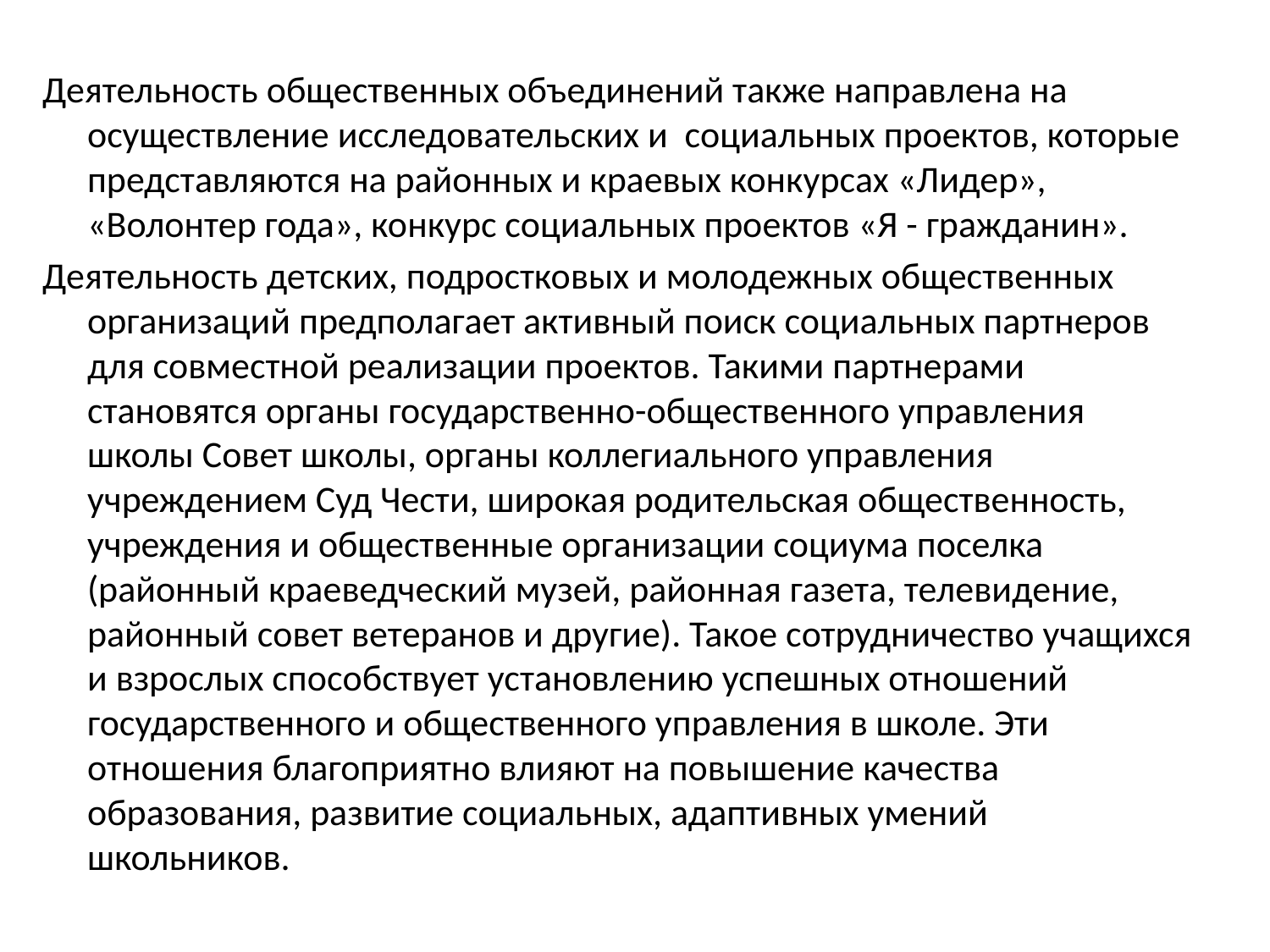

Деятельность общественных объединений также направлена на осуществление исследовательских и  социальных проектов, которые представляются на районных и краевых конкурсах «Лидер», «Волонтер года», конкурс социальных проектов «Я - гражданин».
Деятельность детских, подростковых и молодежных общественных организаций предполагает активный поиск социальных партнеров для совместной реализации проектов. Такими партнерами становятся органы государственно-общественного управления школы Совет школы, органы коллегиального управления учреждением Суд Чести, широкая родительская общественность, учреждения и общественные организации социума поселка (районный краеведческий музей, районная газета, телевидение, районный совет ветеранов и другие). Такое сотрудничество учащихся и взрослых способствует установлению успешных отношений государственного и общественного управления в школе. Эти отношения благоприятно влияют на повышение качества образования, развитие социальных, адаптивных умений школьников.